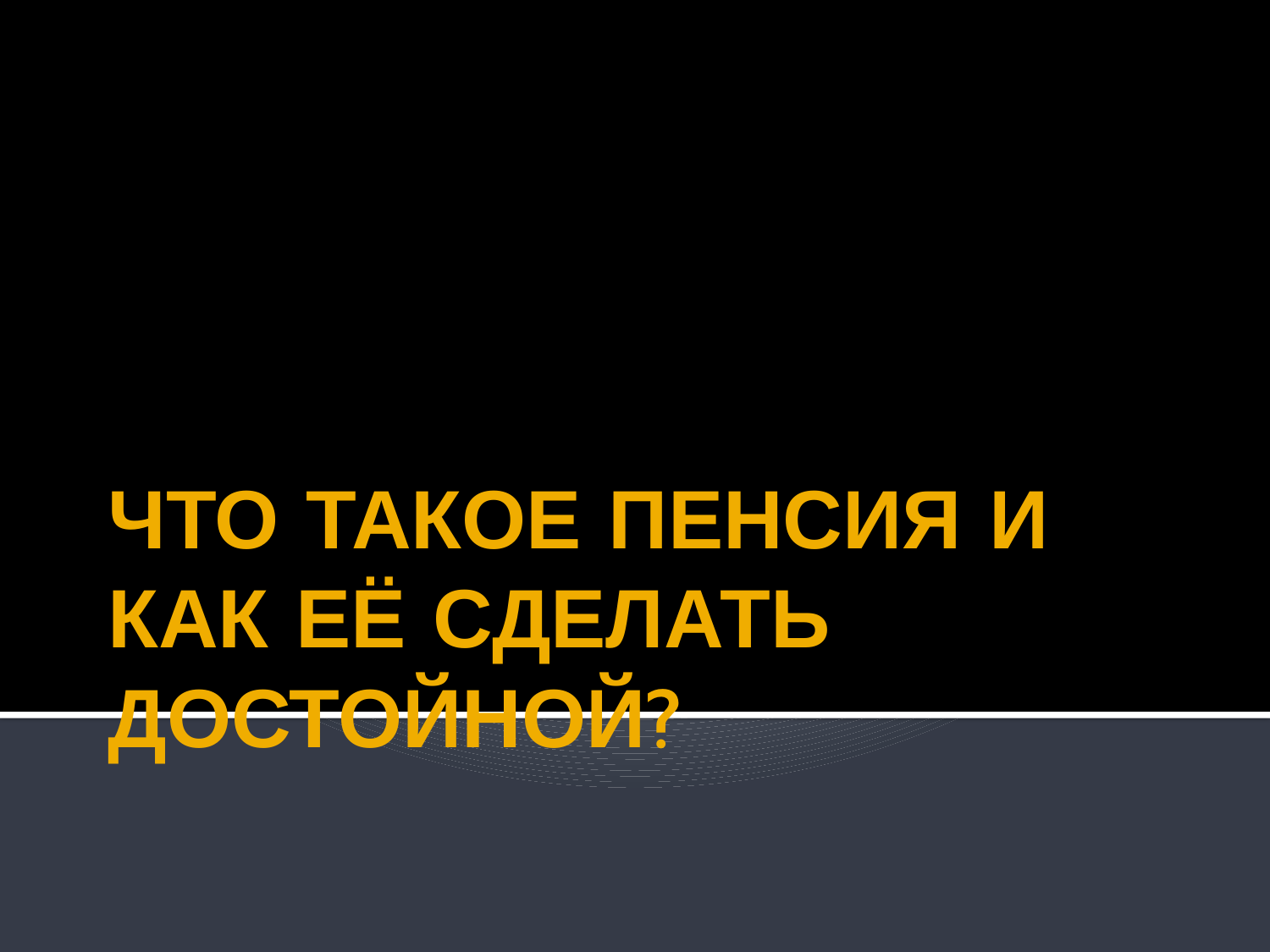

# ЧТО ТАКОЕ ПЕНСИЯ И КАК ЕЁ СДЕЛАТЬ ДОСТОЙНОЙ?